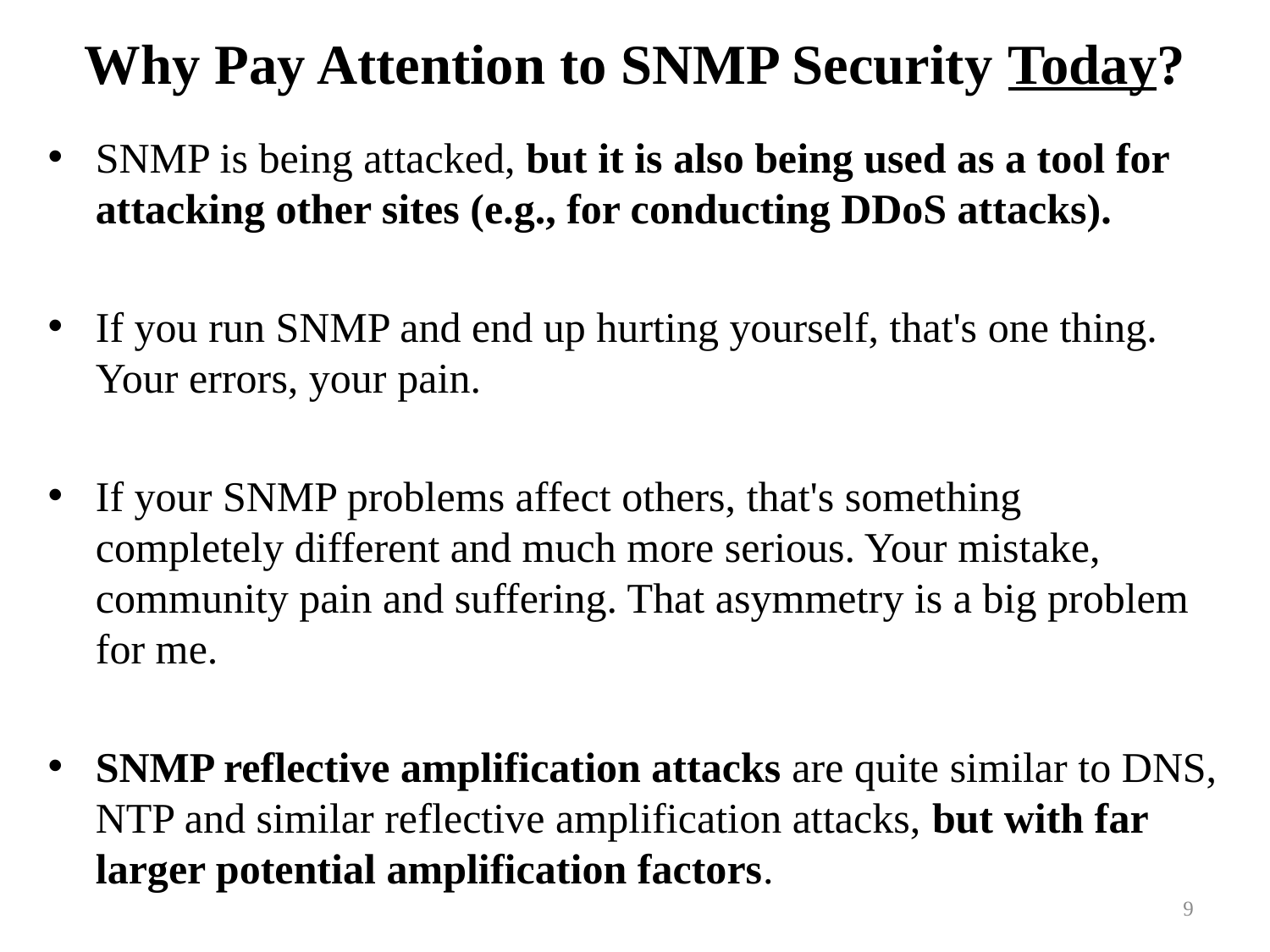

# Why Pay Attention to SNMP Security Today?
SNMP is being attacked, but it is also being used as a tool for attacking other sites (e.g., for conducting DDoS attacks).

If you run SNMP and end up hurting yourself, that's one thing. Your errors, your pain.

If your SNMP problems affect others, that's something completely different and much more serious. Your mistake, community pain and suffering. That asymmetry is a big problem for me.

SNMP reflective amplification attacks are quite similar to DNS, NTP and similar reflective amplification attacks, but with far larger potential amplification factors.
9